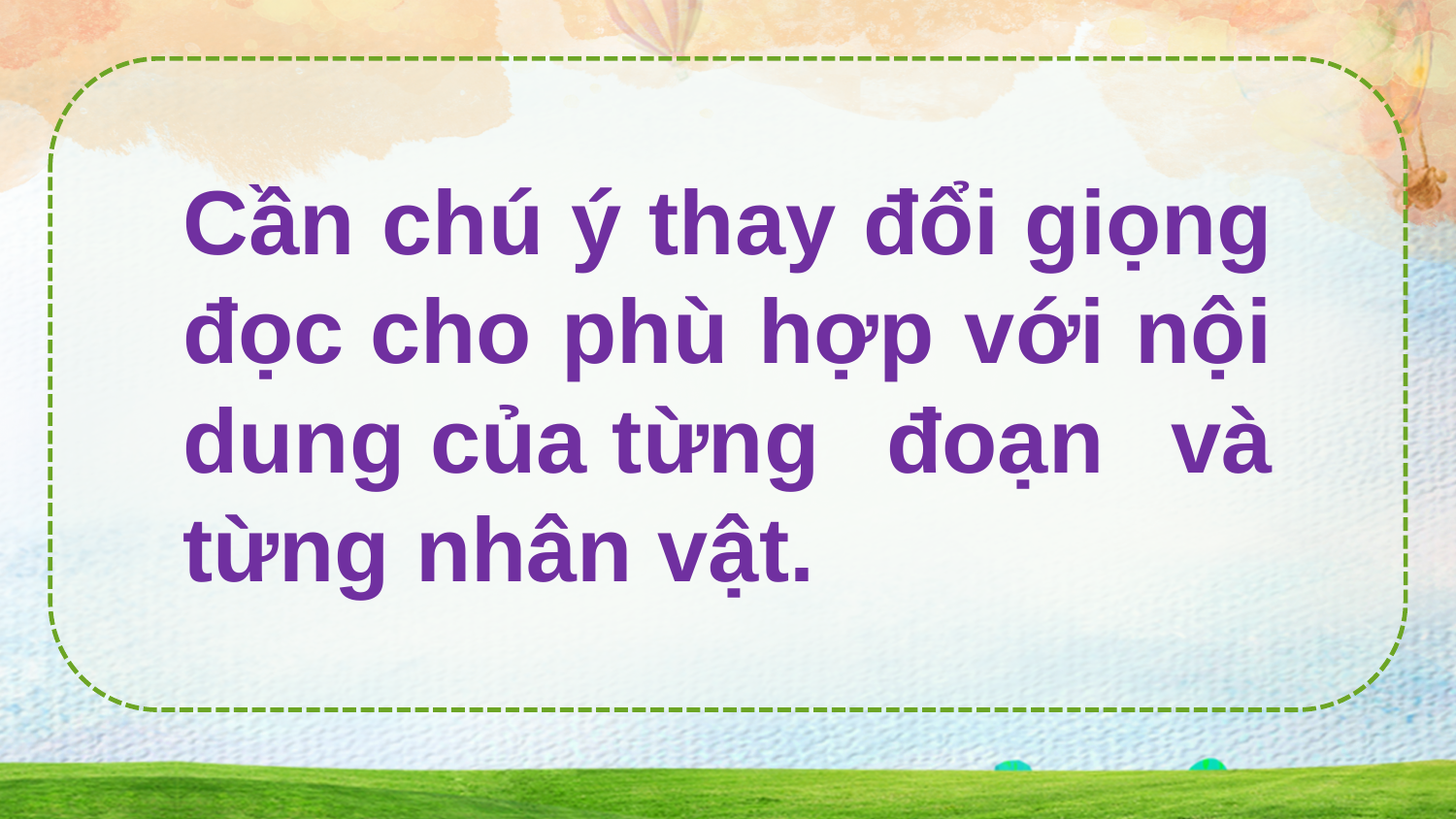

Cần chú ý thay đổi giọng đọc cho phù hợp với nội dung của từng đoạn và từng nhân vật.